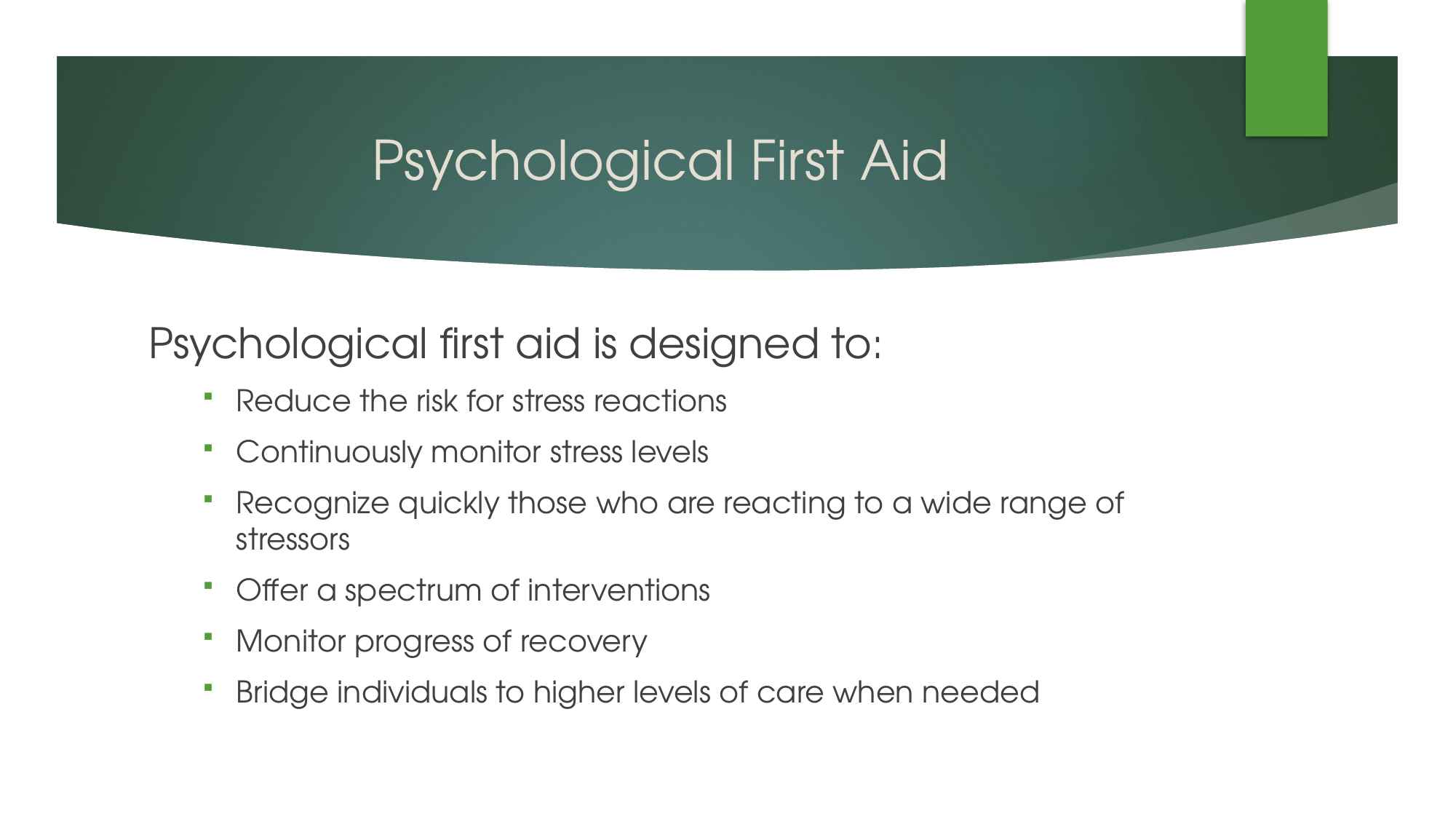

# Psychological First Aid
Psychological first aid is designed to:
Reduce the risk for stress reactions
Continuously monitor stress levels
Recognize quickly those who are reacting to a wide range of stressors
Offer a spectrum of interventions
Monitor progress of recovery
Bridge individuals to higher levels of care when needed